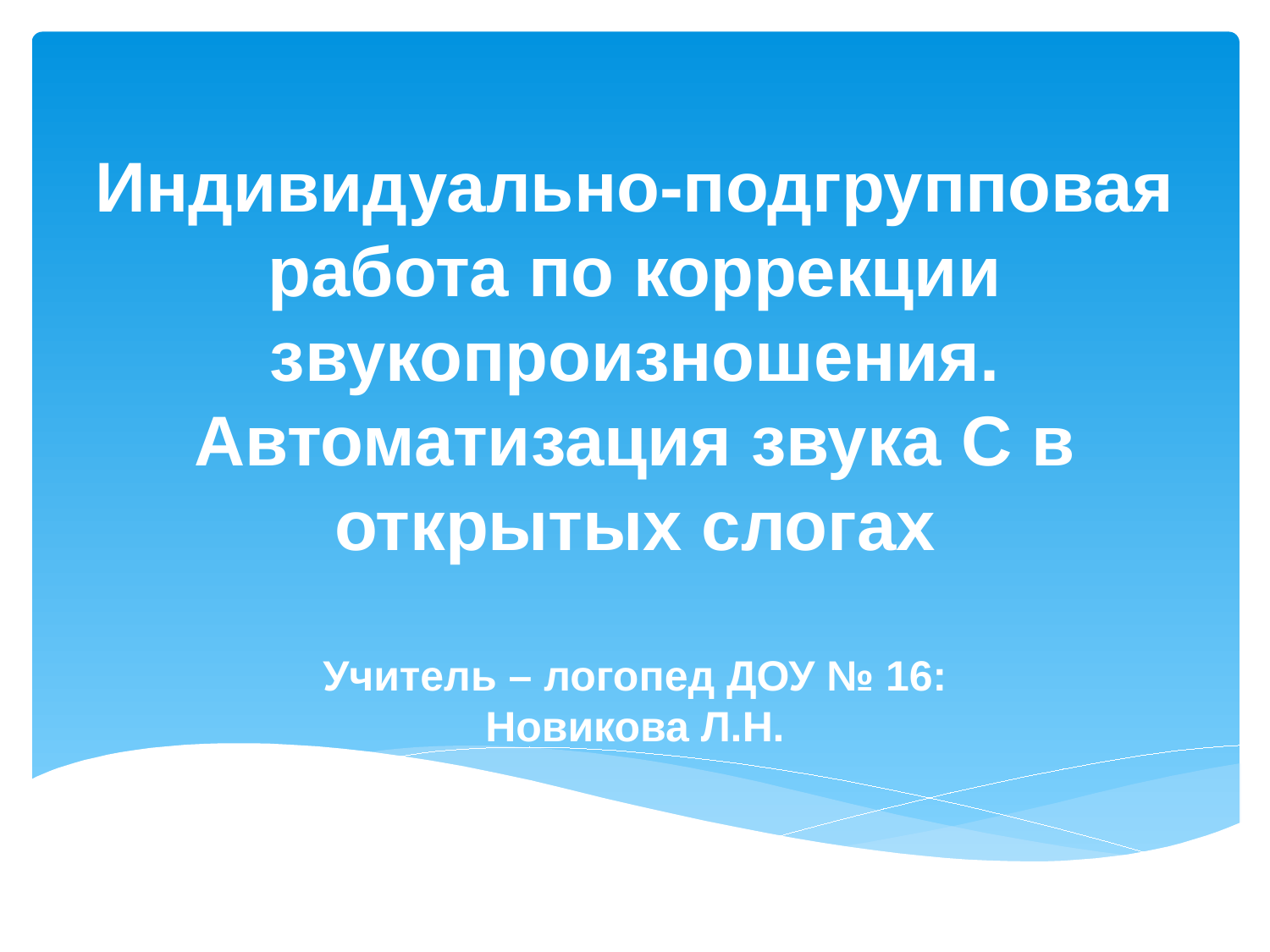

# Индивидуально-подгрупповая работа по коррекции звукопроизношения. Автоматизация звука С в открытых слогах Учитель – логопед ДОУ № 16: Новикова Л.Н.